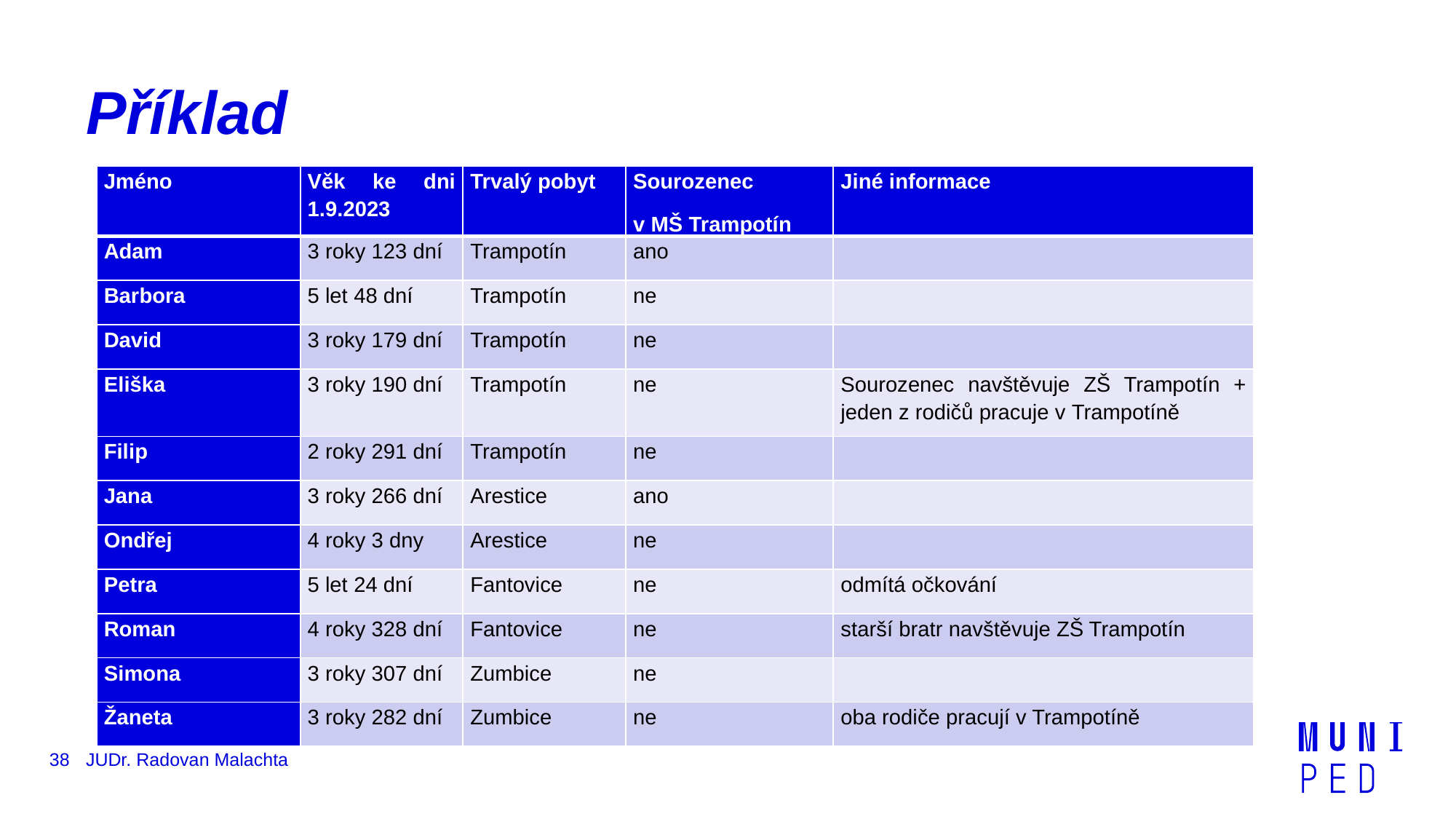

# Příklad
| Jméno | Věk ke dni 1.9.2023 | Trvalý pobyt | Sourozenec v MŠ Trampotín | Jiné informace |
| --- | --- | --- | --- | --- |
| Adam | 3 roky 123 dní | Trampotín | ano |  |
| Barbora | 5 let 48 dní | Trampotín | ne |  |
| David | 3 roky 179 dní | Trampotín | ne |  |
| Eliška | 3 roky 190 dní | Trampotín | ne | Sourozenec navštěvuje ZŠ Trampotín + jeden z rodičů pracuje v Trampotíně |
| Filip | 2 roky 291 dní | Trampotín | ne |  |
| Jana | 3 roky 266 dní | Arestice | ano |  |
| Ondřej | 4 roky 3 dny | Arestice | ne |  |
| Petra | 5 let 24 dní | Fantovice | ne | odmítá očkování |
| Roman | 4 roky 328 dní | Fantovice | ne | starší bratr navštěvuje ZŠ Trampotín |
| Simona | 3 roky 307 dní | Zumbice | ne |  |
| Žaneta | 3 roky 282 dní | Zumbice | ne | oba rodiče pracují v Trampotíně |
38
JUDr. Radovan Malachta